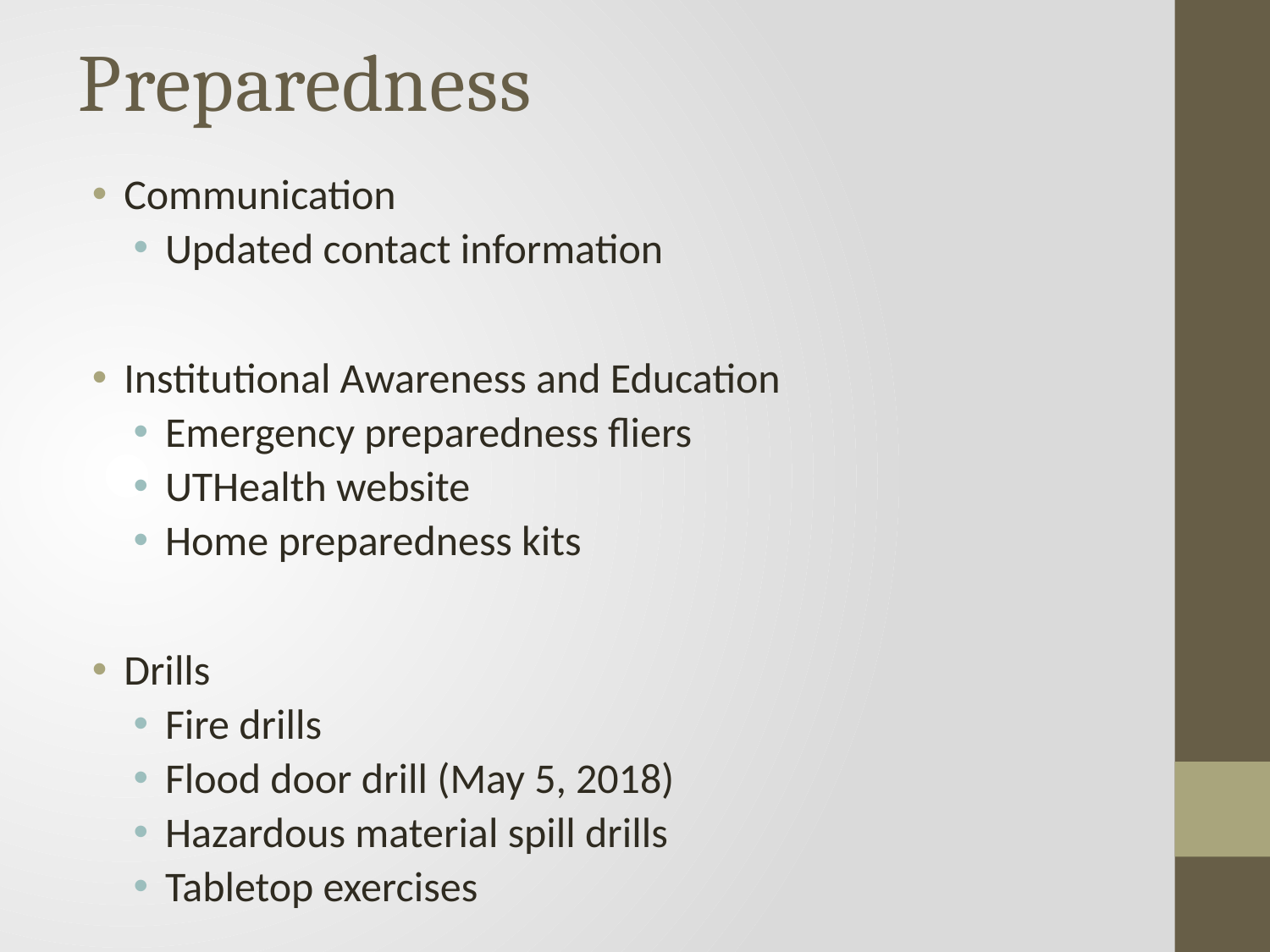

# Preparedness
Communication
Updated contact information

Institutional Awareness and Education
Emergency preparedness fliers
UTHealth website
Home preparedness kits

Drills
Fire drills
Flood door drill (May 5, 2018)
Hazardous material spill drills
Tabletop exercises